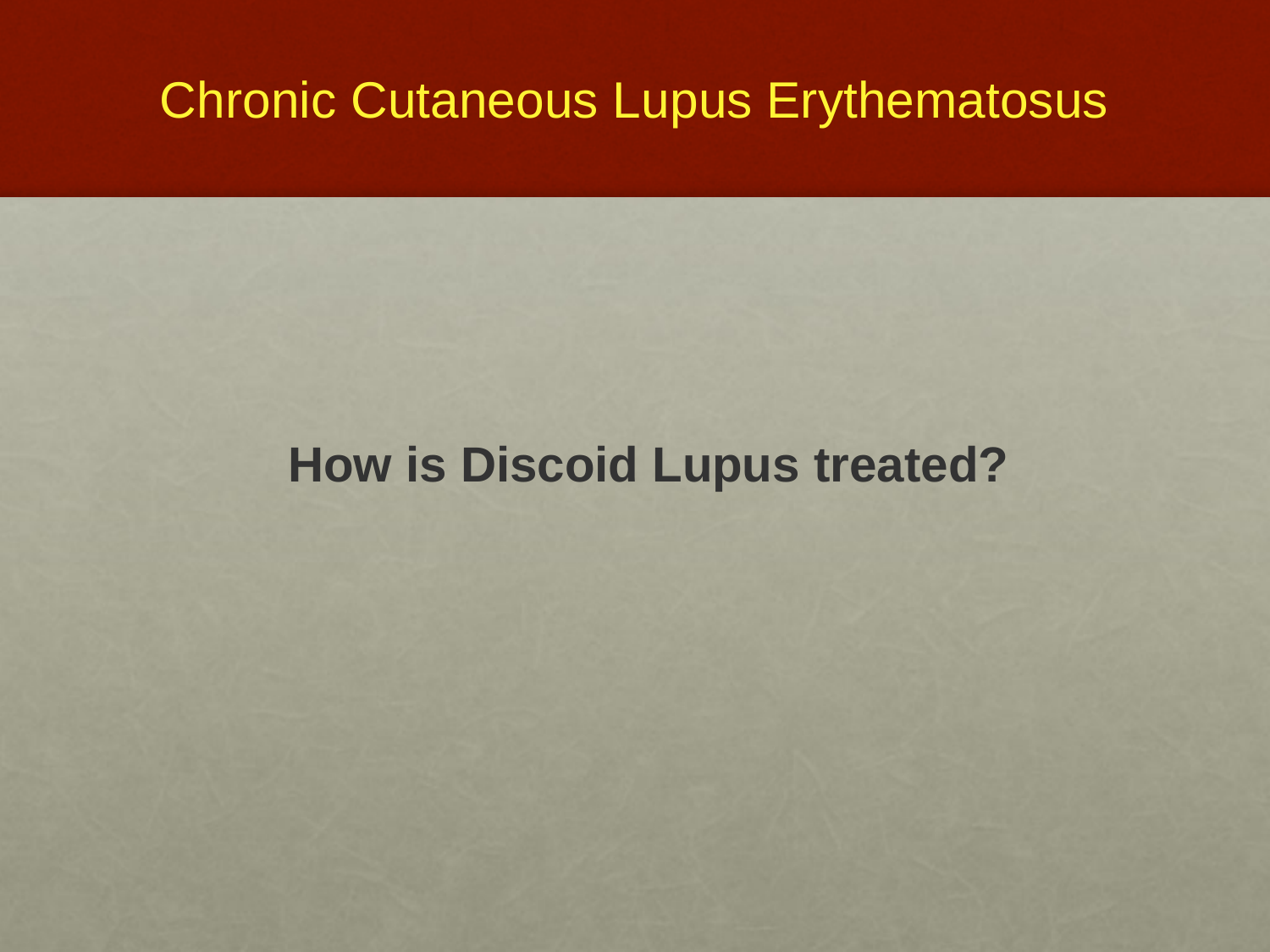

# Chronic Cutaneous Lupus Erythematosus

   How is Discoid Lupus treated?